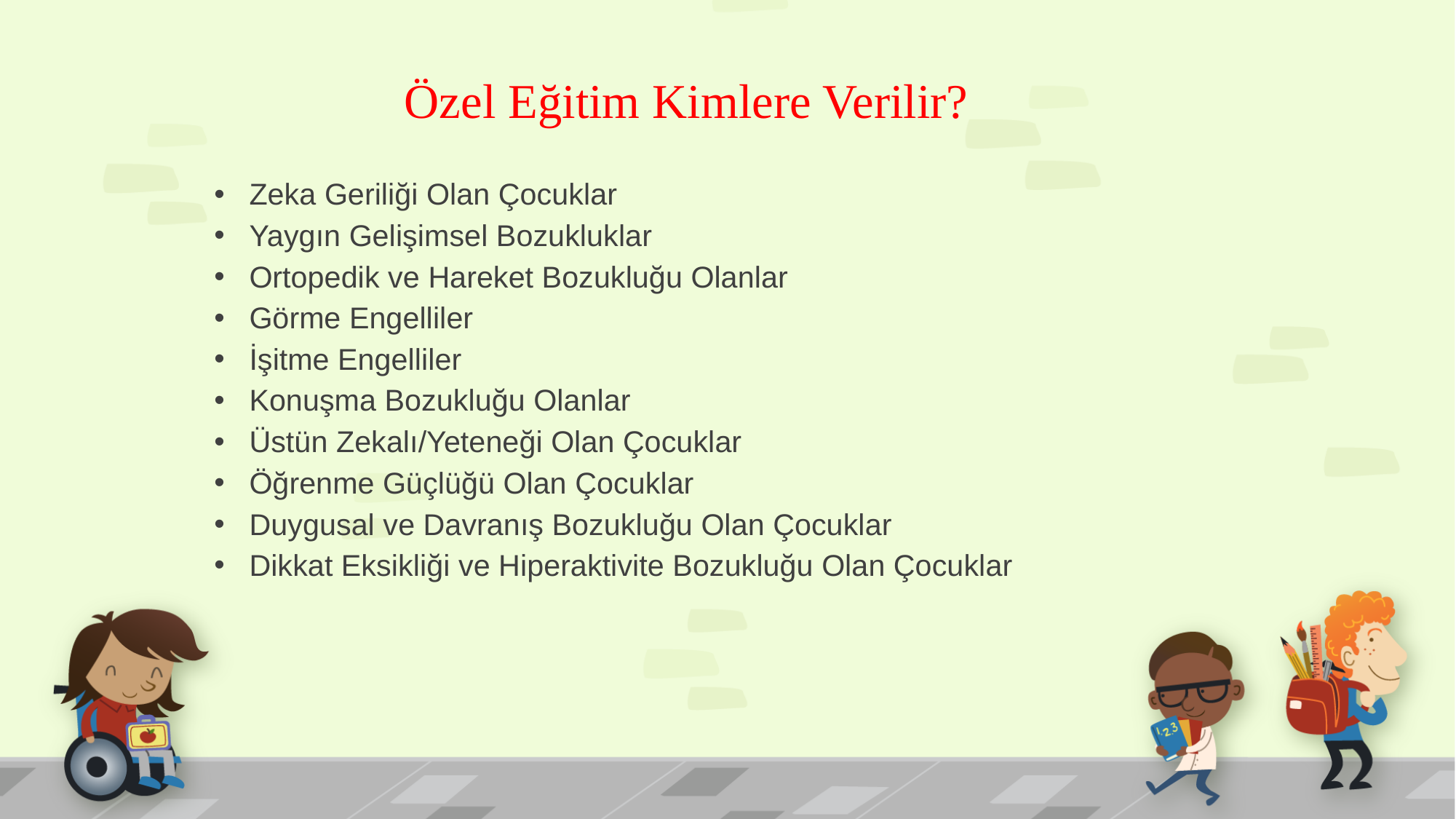

# Özel Eğitim Kimlere Verilir?
Zeka Geriliği Olan Çocuklar
Yaygın Gelişimsel Bozukluklar
Ortopedik ve Hareket Bozukluğu Olanlar
Görme Engelliler
İşitme Engelliler
Konuşma Bozukluğu Olanlar
Üstün Zekalı/Yeteneği Olan Çocuklar
Öğrenme Güçlüğü Olan Çocuklar
Duygusal ve Davranış Bozukluğu Olan Çocuklar
Dikkat Eksikliği ve Hiperaktivite Bozukluğu Olan Çocuklar